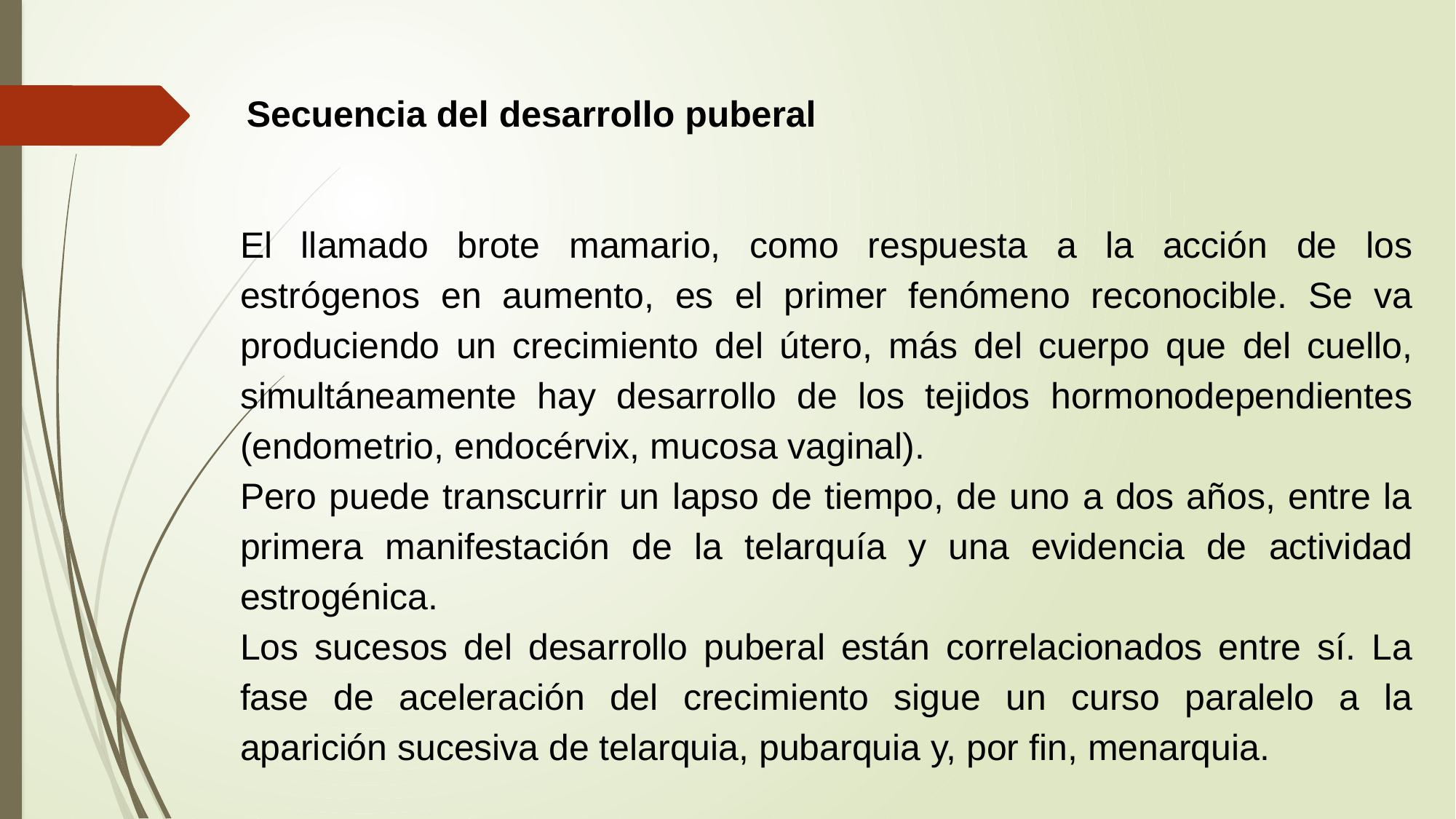

Secuencia del desarrollo puberal

El llamado brote mamario, como respuesta a la acción de los estrógenos en aumento, es el primer fenómeno reconocible. Se va produciendo un crecimiento del útero, más del cuerpo que del cuello, simultáneamente hay desarrollo de los tejidos hormonodependientes (endometrio, endocérvix, mucosa vaginal).
Pero puede transcurrir un lapso de tiempo, de uno a dos años, entre la primera manifestación de la telarquía y una evidencia de actividad estrogénica.
Los sucesos del desarrollo puberal están correlacionados entre sí. La fase de aceleración del crecimiento sigue un curso paralelo a la aparición sucesiva de telarquia, pubarquia y, por fin, menarquia.